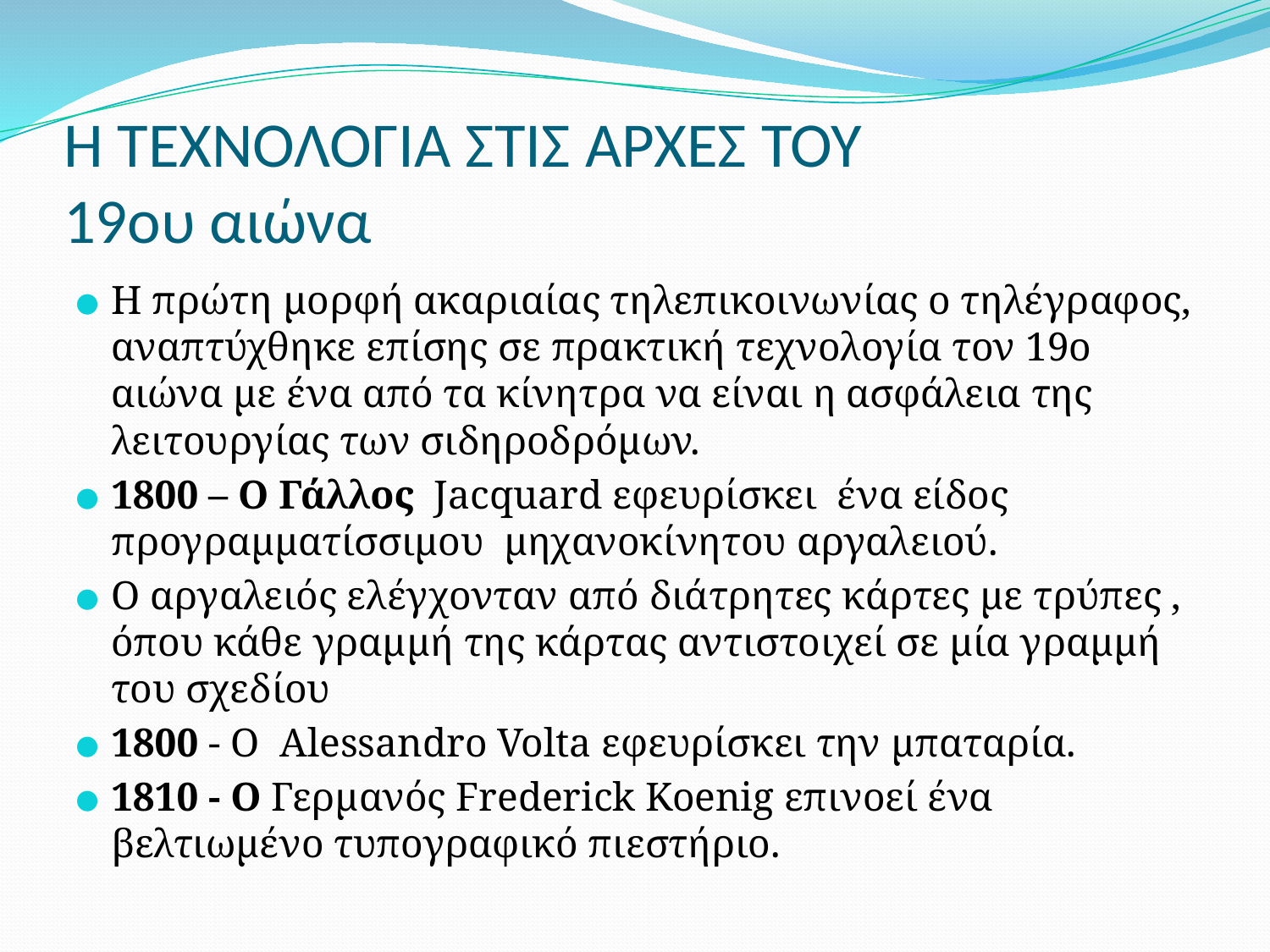

# Η ΤΕΧΝΟΛΟΓΙΑ ΣΤΙΣ ΑΡΧΕΣ ΤΟΥ 19ου αιώνα
Η πρώτη μορφή ακαριαίας τηλεπικοινωνίας ο τηλέγραφος, αναπτύχθηκε επίσης σε πρακτική τεχνολογία τον 19ο αιώνα με ένα από τα κίνητρα να είναι η ασφάλεια της λειτουργίας των σιδηροδρόμων.
1800 – Ο Γάλλος  Jacquard εφευρίσκει  ένα είδος προγραμματίσσιμου  μηχανοκίνητου αργαλειού.
Ο αργαλειός ελέγχονταν από διάτρητες κάρτες με τρύπες ,  όπου κάθε γραμμή της κάρτας αντιστοιχεί σε μία γραμμή του σχεδίου
1800 - Ο  Alessandro Volta εφευρίσκει την μπαταρία.
1810 - Ο Γερμανός Frederick Koenig επινοεί ένα βελτιωμένο τυπογραφικό πιεστήριο.